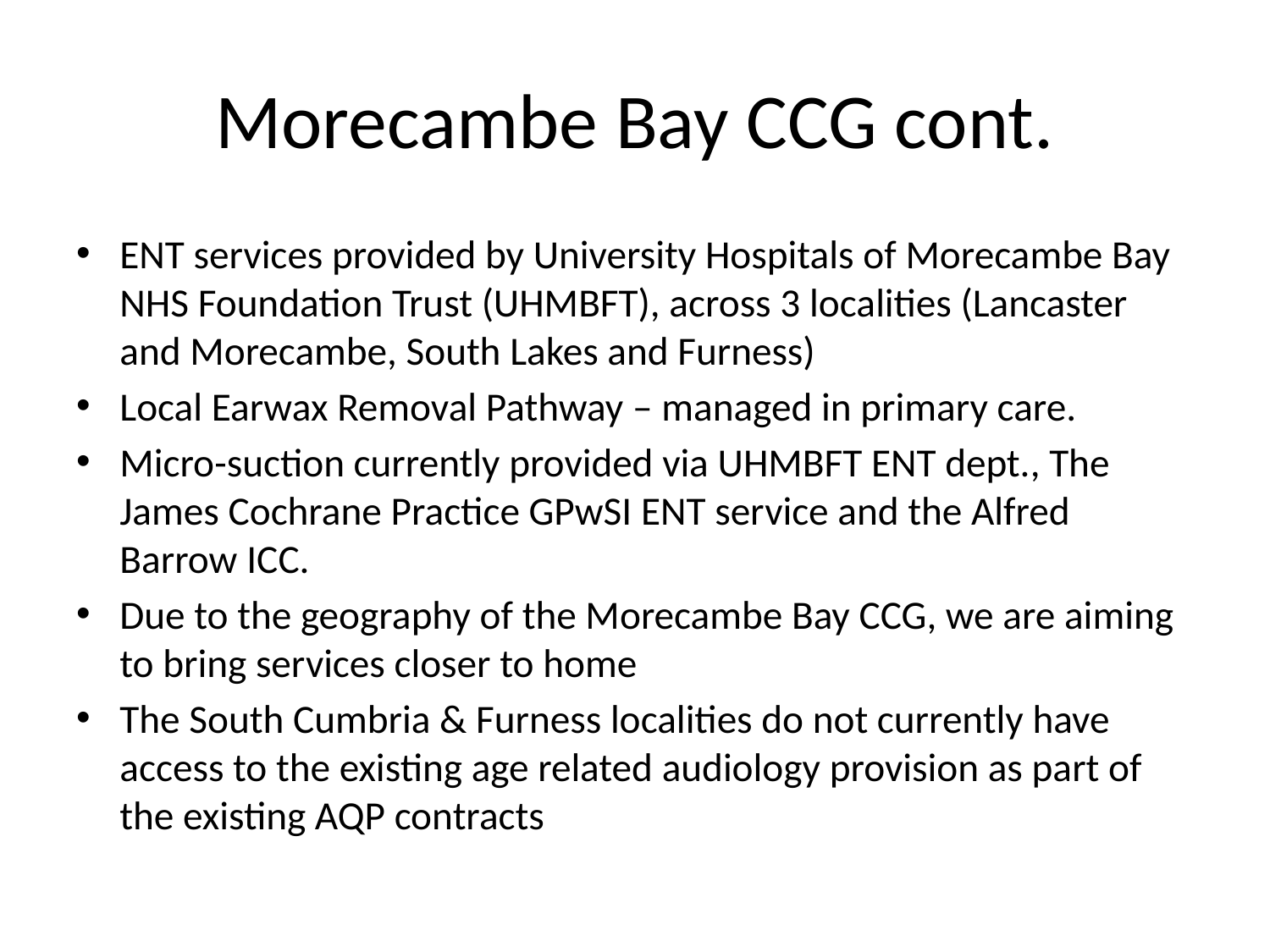

# Morecambe Bay CCG cont.
ENT services provided by University Hospitals of Morecambe Bay NHS Foundation Trust (UHMBFT), across 3 localities (Lancaster and Morecambe, South Lakes and Furness)
Local Earwax Removal Pathway – managed in primary care.
Micro-suction currently provided via UHMBFT ENT dept., The James Cochrane Practice GPwSI ENT service and the Alfred Barrow ICC.
Due to the geography of the Morecambe Bay CCG, we are aiming to bring services closer to home
The South Cumbria & Furness localities do not currently have access to the existing age related audiology provision as part of the existing AQP contracts